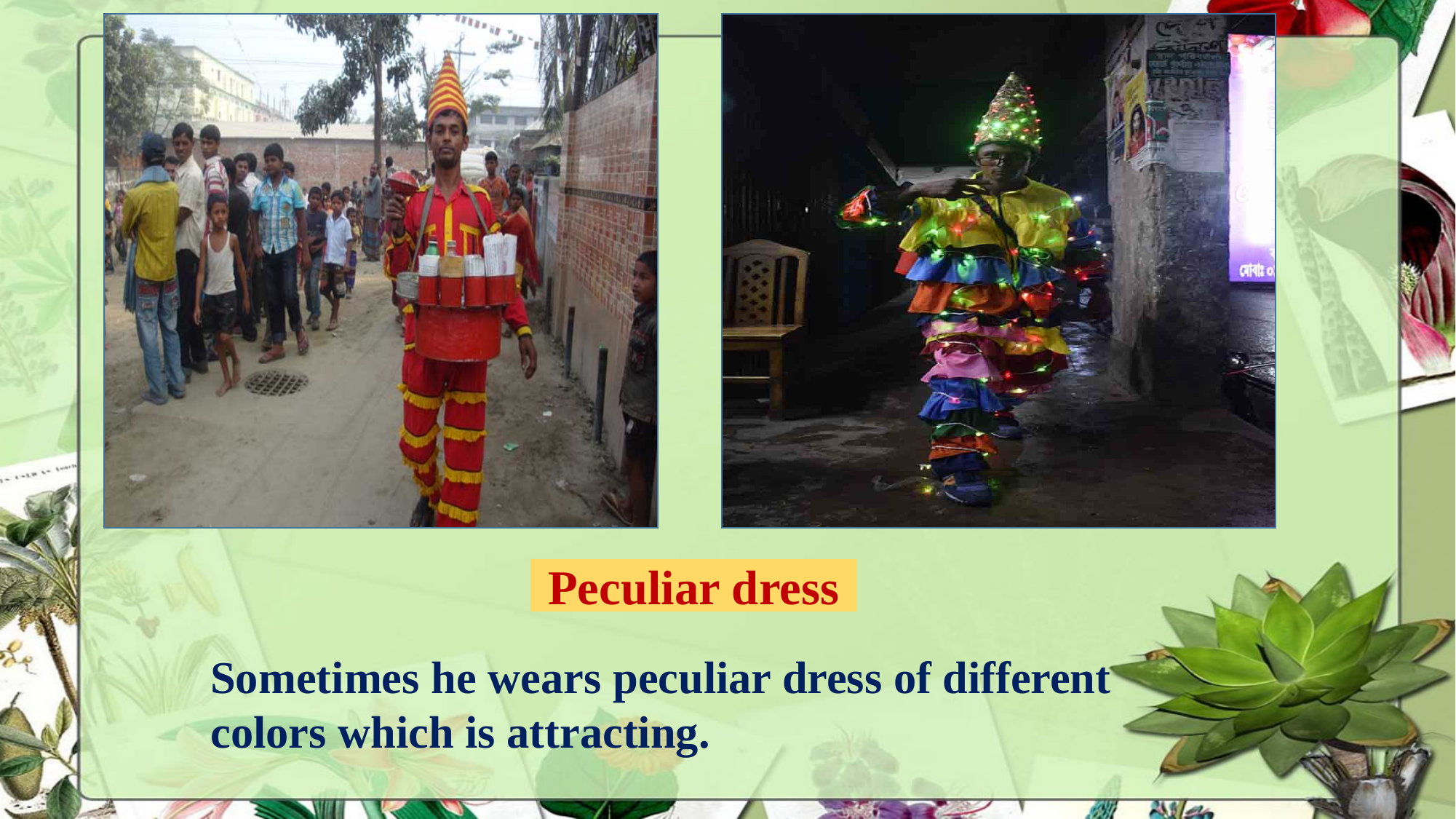

Peculiar dress
Sometimes he wears peculiar dress of different colors which is attracting.